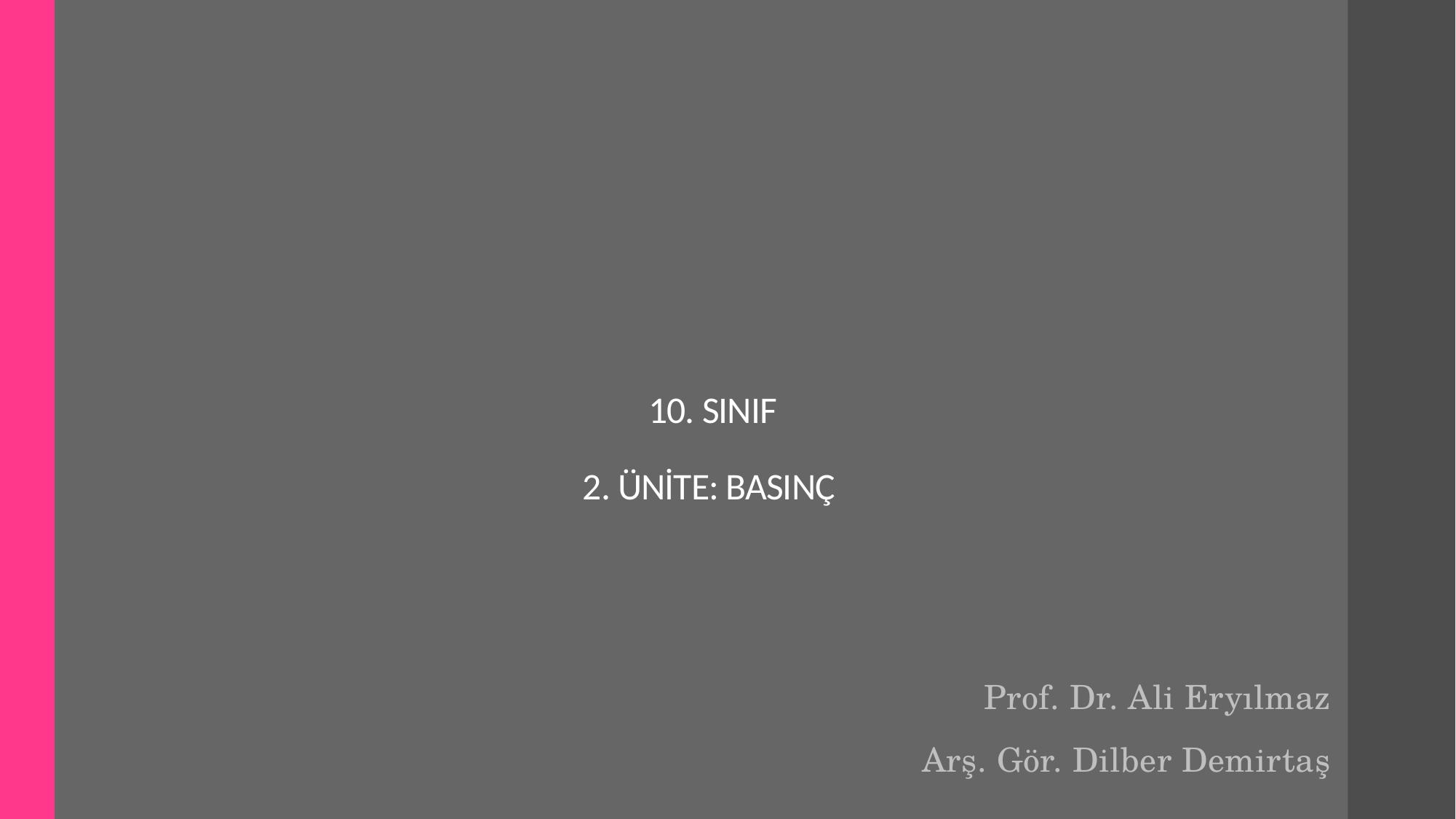

# 10. SINIF 2. ÜNİTE: BASINÇ
Prof. Dr. Ali Eryılmaz
Arş. Gör. Dilber Demirtaş